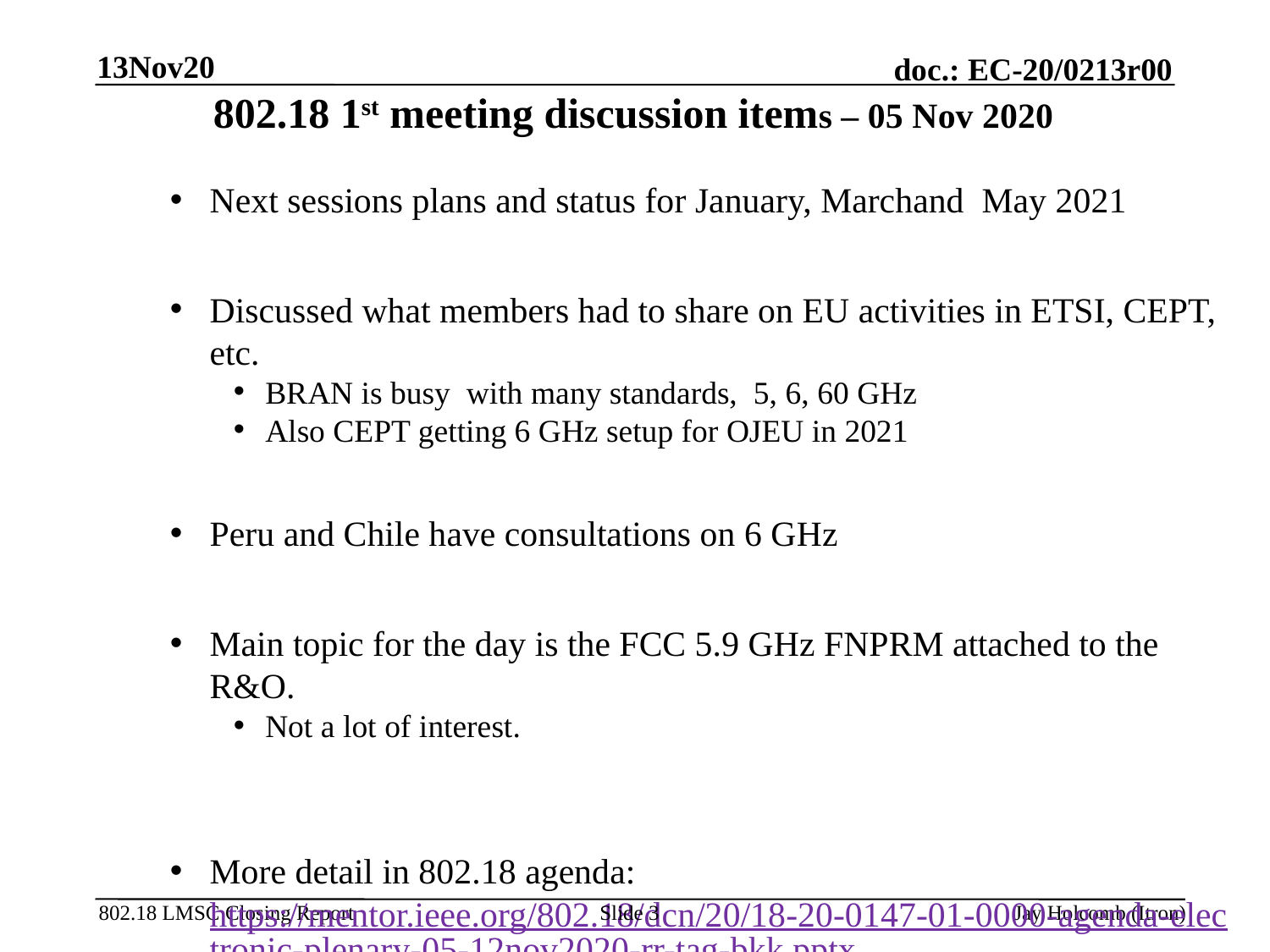

13Nov20
# 802.18 1st meeting discussion items – 05 Nov 2020

Next sessions plans and status for January, Marchand  May 2021

Discussed what members had to share on EU activities in ETSI, CEPT, etc.
BRAN is busy  with many standards,  5, 6, 60 GHz
Also CEPT getting 6 GHz setup for OJEU in 2021

Peru and Chile have consultations on 6 GHz

Main topic for the day is the FCC 5.9 GHz FNPRM attached to the R&O.
Not a lot of interest.

More detail in 802.18 agenda: https://mentor.ieee.org/802.18/dcn/20/18-20-0147-01-0000-agenda-electronic-plenary-05-12nov2020-rr-tag-bkk.pptx

Slide 3
Jay Holcomb (Itron)